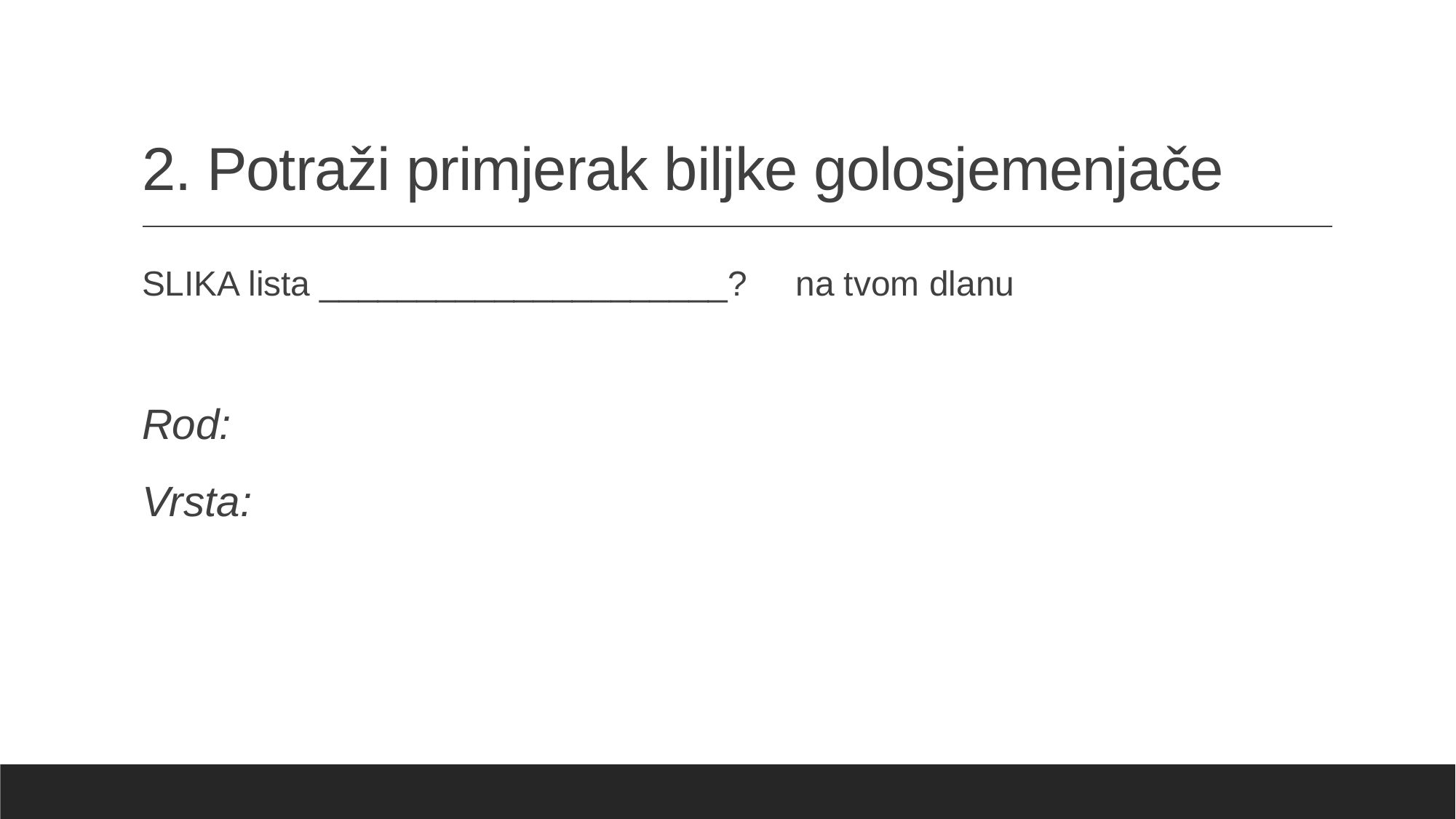

# 2. Potraži primjerak biljke golosjemenjače
SLIKA lista _____________________?     na tvom dlanu

Rod:
Vrsta: